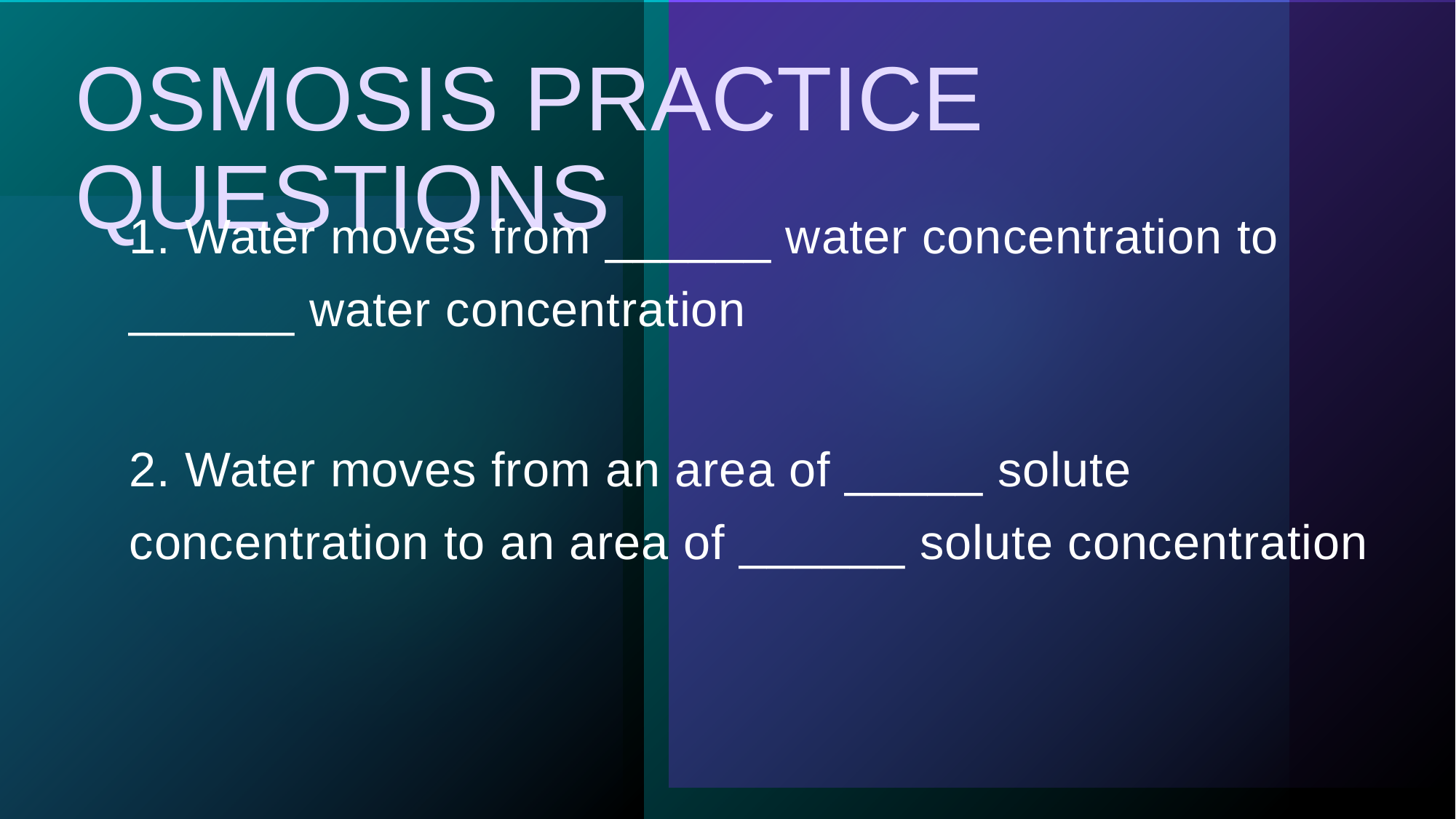

# Osmosis Practice Questions
1. Water moves from ______ water concentration to ______ water concentration

2. Water moves from an area of _____ solute concentration to an area of ______ solute concentration